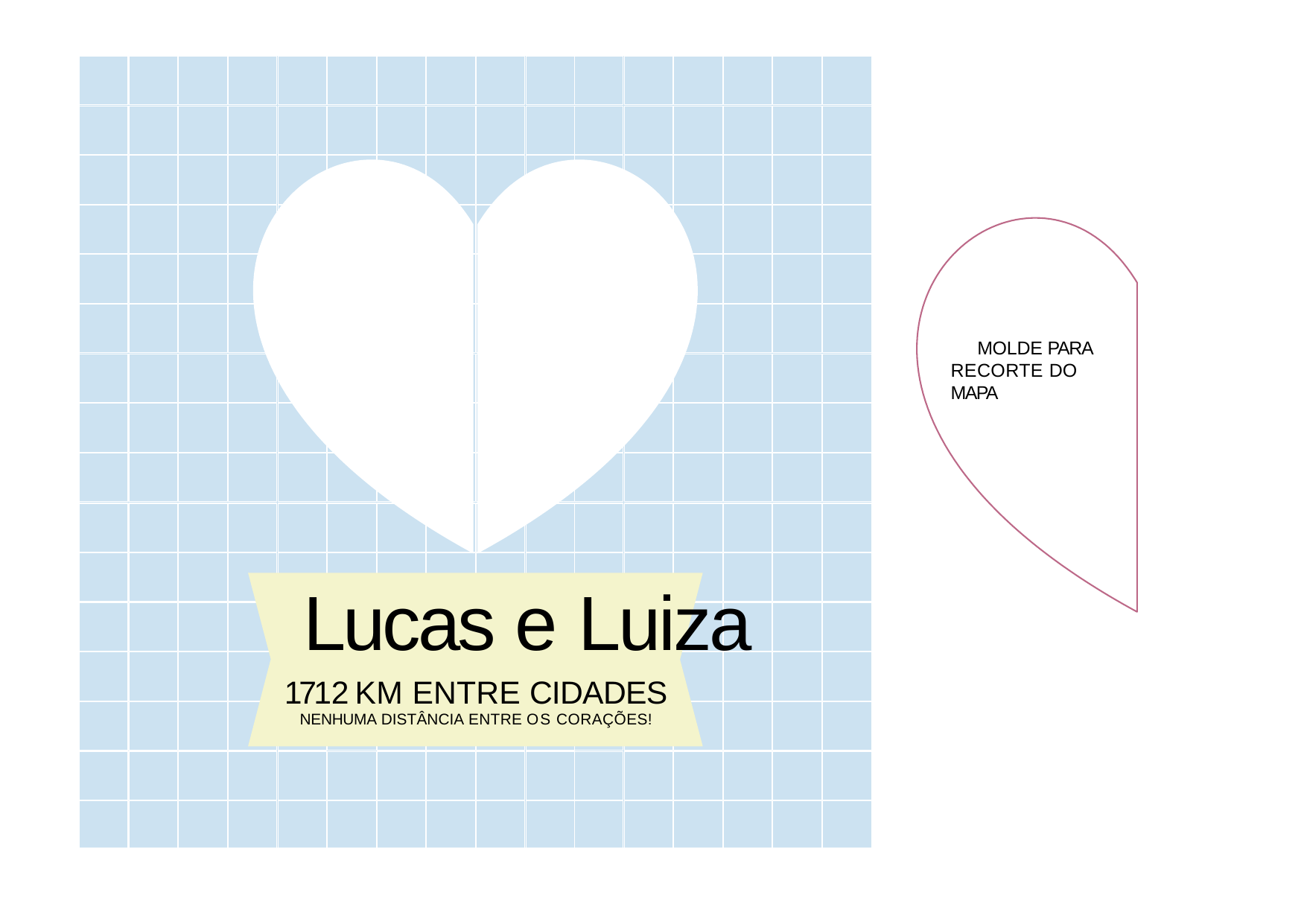

MOLDE PARA  RECORTE DO MAPA
Lucas e Luiza
1 7 1  2  KM ENTRE CIDADES
NENHUMA DISTÂNCIA ENTRE OS CORAÇÕES!